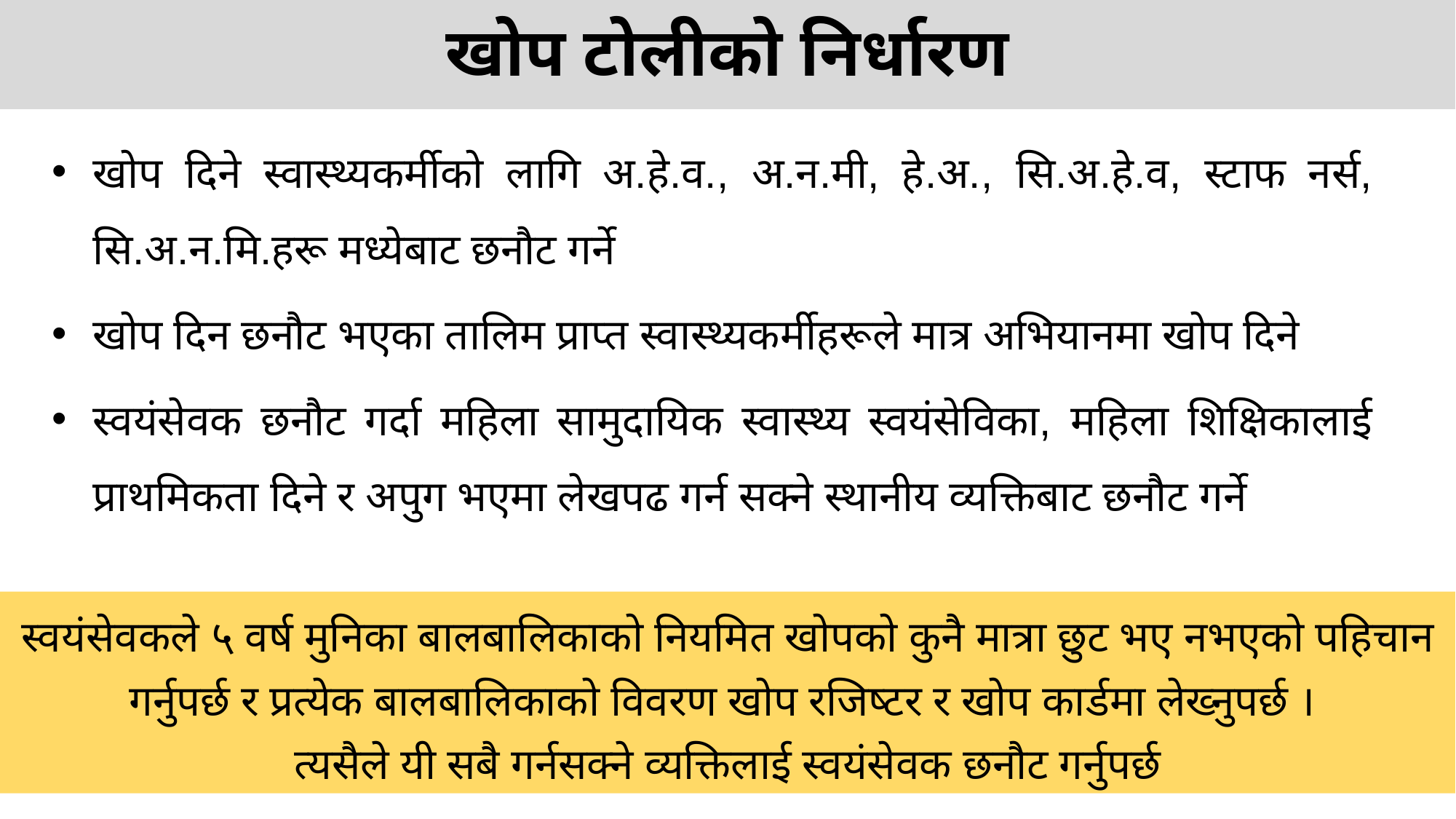

खोप टोलीको निर्धारण
खोप दिने स्वास्थ्यकर्मीको लागि अ.हे.व., अ.न.मी, हे.अ., सि.अ.हे.व, स्टाफ नर्स, सि.अ.न.मि.हरू मध्येबाट छनौट गर्ने
खोप दिन छनौट भएका तालिम प्राप्त स्वास्थ्यकर्मीहरूले मात्र अभियानमा खोप दिने
स्वयंसेवक छनौट गर्दा महिला सामुदायिक स्वास्थ्य स्वयंसेविका, महिला शिक्षिकालाई प्राथमिकता दिने र अपुग भएमा लेखपढ गर्न सक्ने स्थानीय व्यक्तिबाट छनौट गर्ने
स्वयंसेवकले ५ वर्ष मुनिका बालबालिकाको नियमित खोपको कुनै मात्रा छुट भए नभएको पहिचान गर्नुपर्छ र प्रत्येक बालबालिकाको विवरण खोप रजिष्टर र खोप कार्डमा लेख्नुपर्छ ।
त्यसैले यी सबै गर्नसक्ने व्यक्तिलाई स्वयंसेवक छनौट गर्नुपर्छ